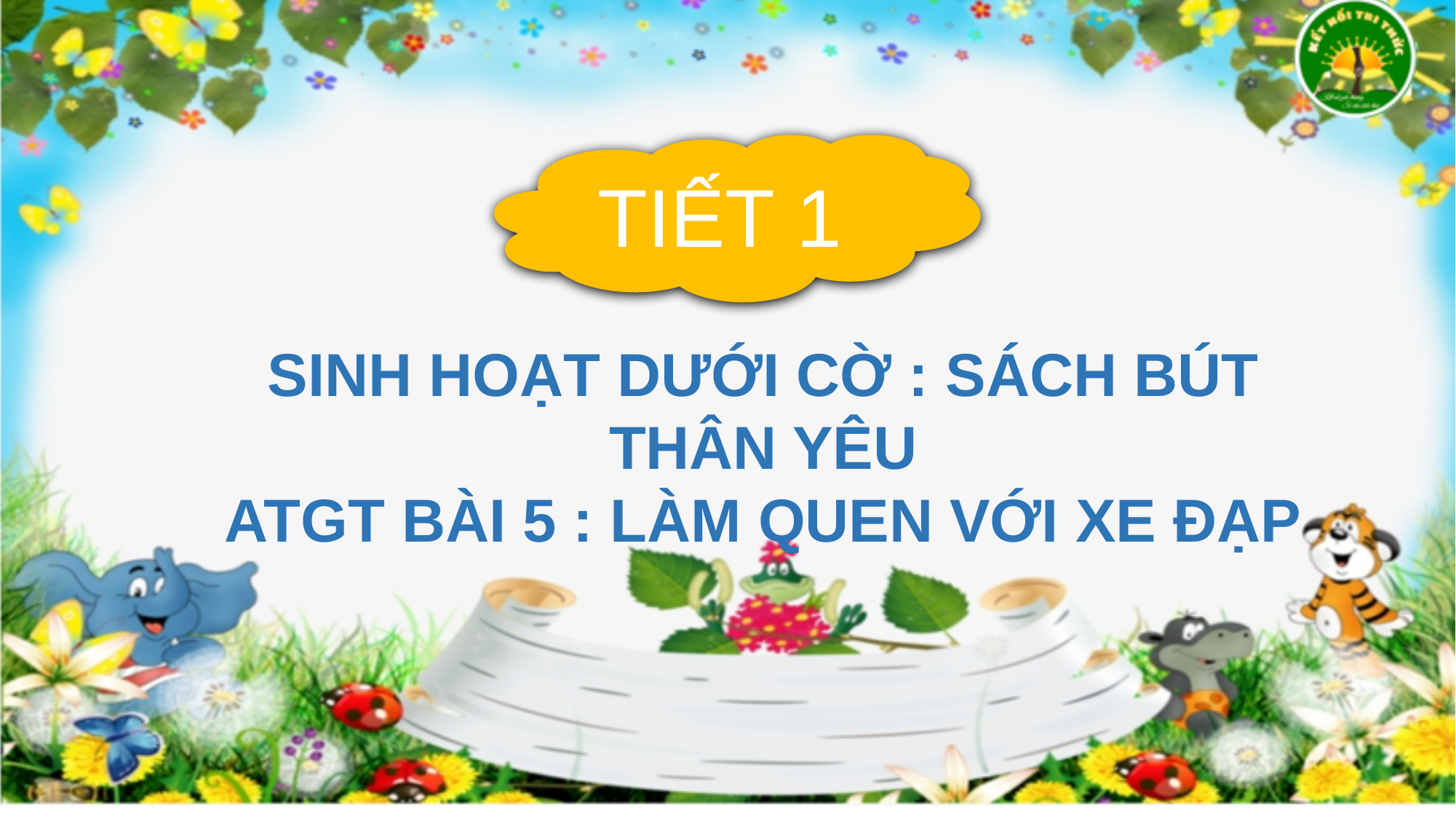

TIẾT 1
SINH HOẠT DƯỚI CỜ : SÁCH BÚT THÂN YÊU
ATGT BÀI 5 : LÀM QUEN VỚI XE ĐẠP